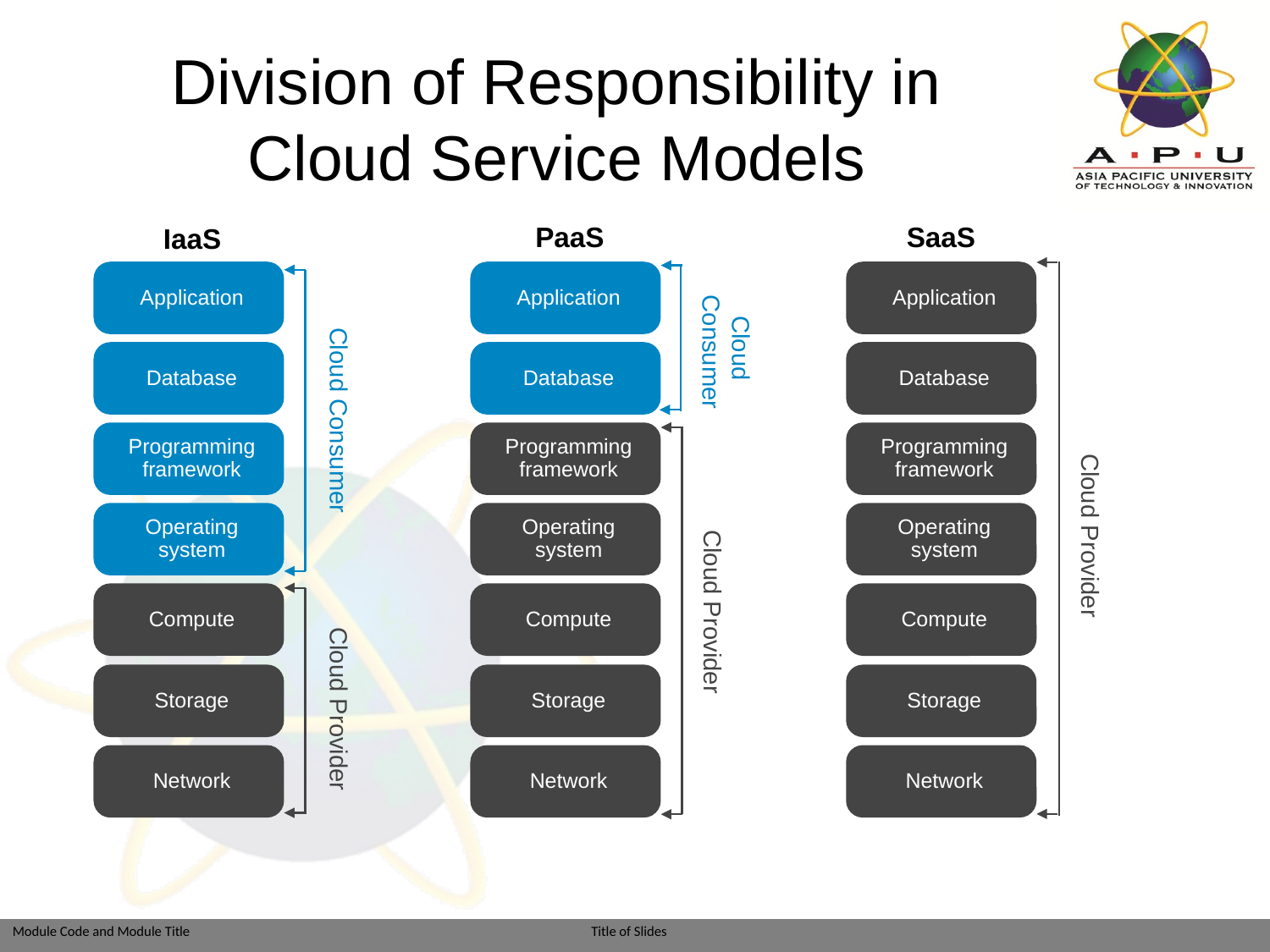

# Division of Responsibility in Cloud Service Models
PaaS
SaaS
IaaS
Application
Database
Programming framework
Operating system
Compute
Storage
Network
Cloud Consumer
Cloud Provider
Application
Database
Programming framework
Operating system
Compute
Storage
Network
   Cloud
Consumer
Cloud Provider
Application
Database
Programming framework
Operating system
Compute
Storage
Network
Cloud Provider